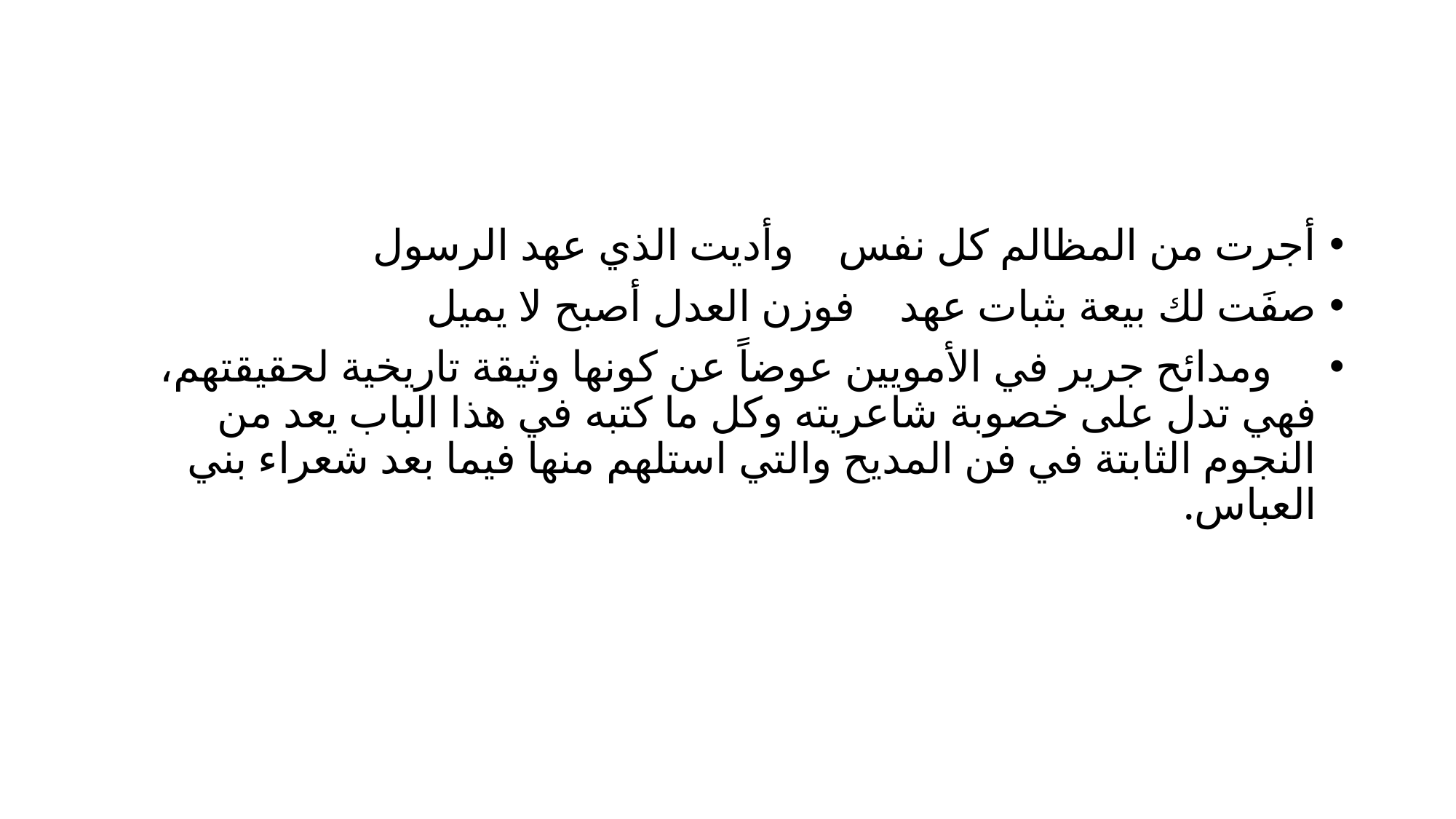

#
أجرت من المظالم كل نفس    وأديت الذي عهد الرسول
صفَت لك بيعة بثبات عهد    فوزن العدل أصبح لا يميل
    ومدائح جرير في الأمويين عوضاً عن كونها وثيقة تاريخية لحقيقتهم، فهي تدل على خصوبة شاعريته وكل ما كتبه في هذا الباب يعد من النجوم الثابتة في فن المديح والتي استلهم منها فيما بعد شعراء بني العباس.